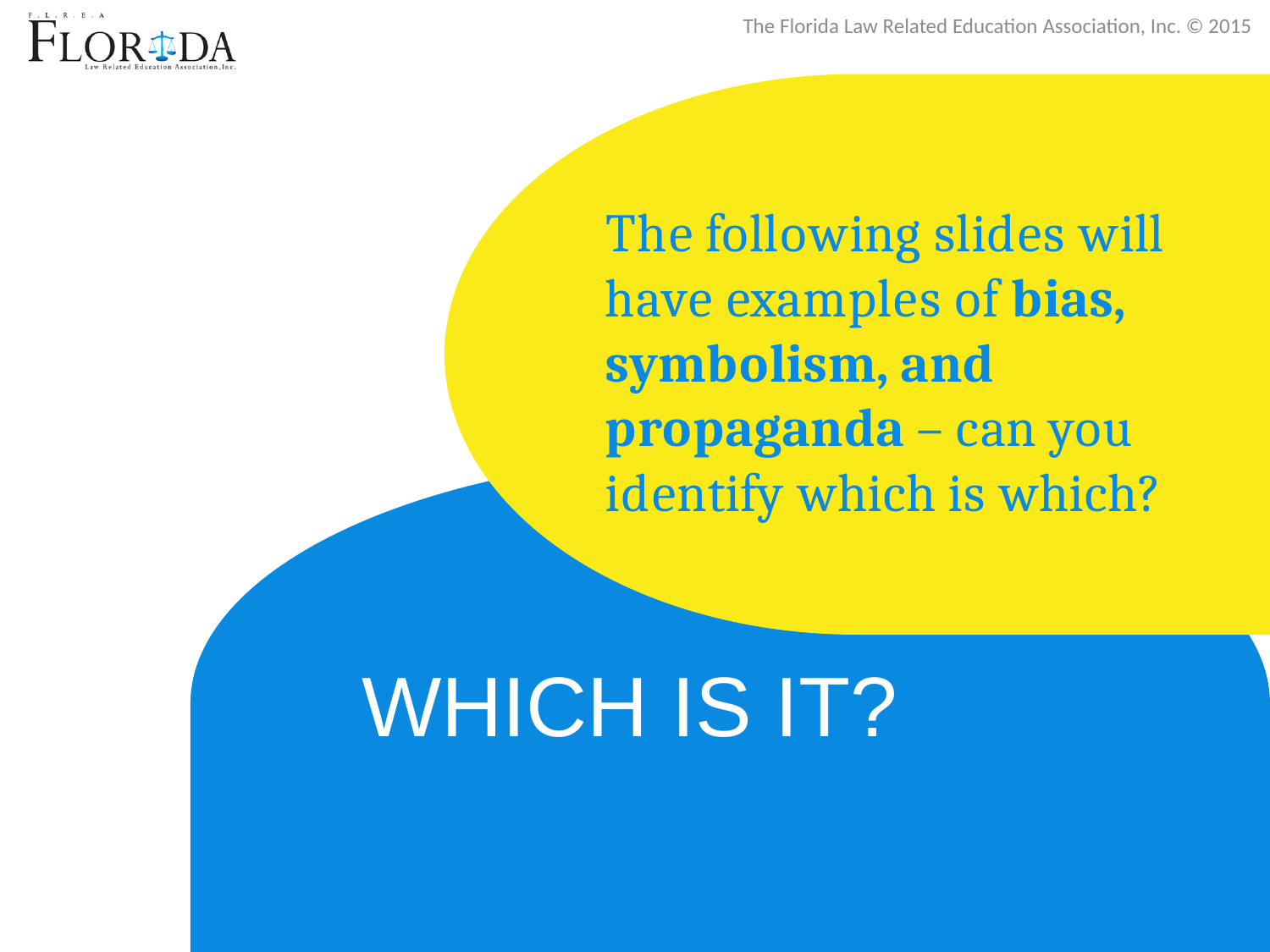

The following slides will have examples of bias, symbolism, and propaganda – can you identify which is which?
# Which is it?